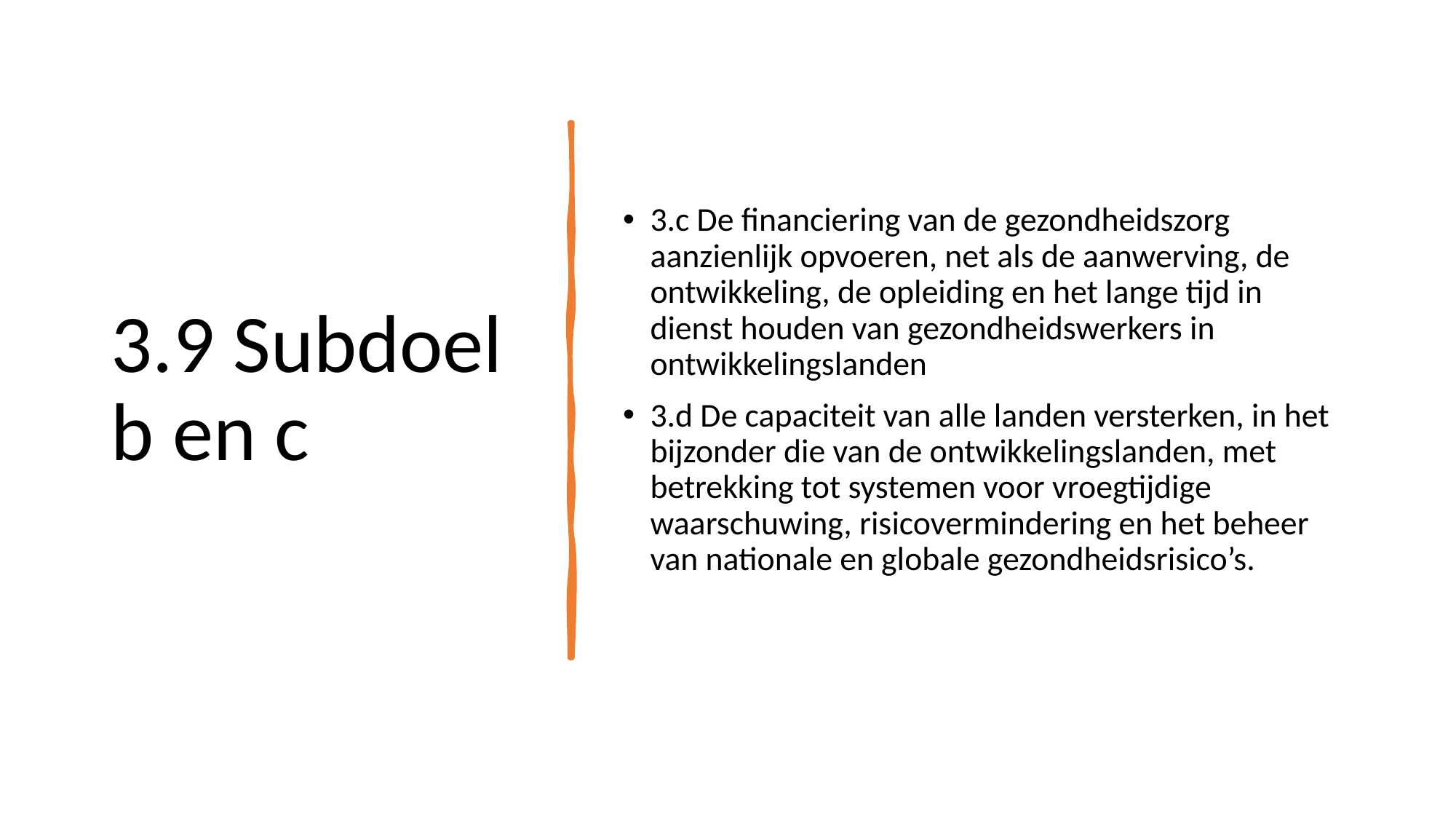

# 3.9 Subdoel b en c
3.c De financiering van de gezondheidszorg aanzienlijk opvoeren, net als de aanwerving, de ontwikkeling, de opleiding en het lange tijd in dienst houden van gezondheidswerkers in ontwikkelingslanden
3.d De capaciteit van alle landen versterken, in het bijzonder die van de ontwikkelingslanden, met betrekking tot systemen voor vroegtijdige waarschuwing, risicovermindering en het beheer van nationale en globale gezondheidsrisico’s.